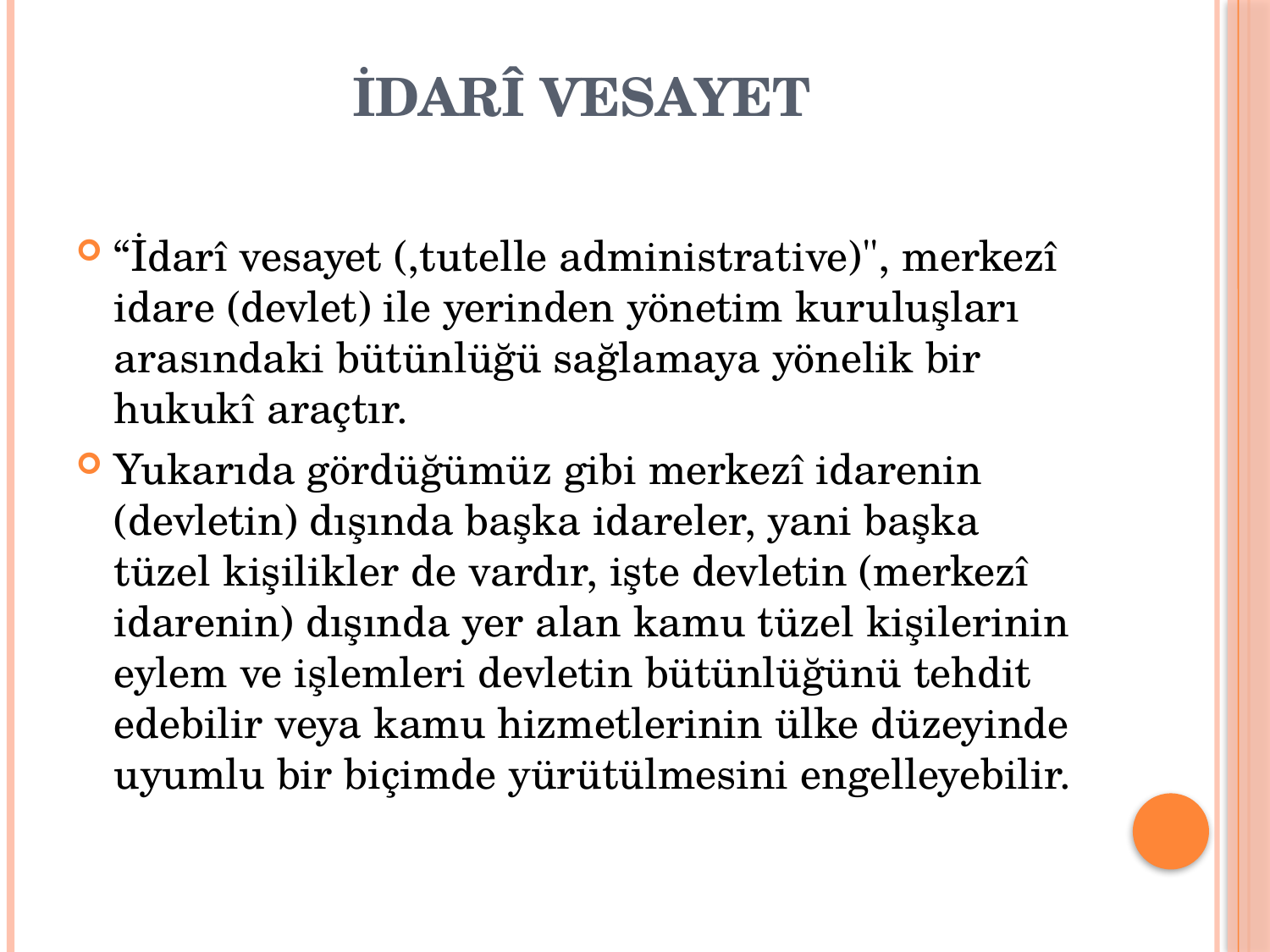

# İdarî Vesayet
“İdarî vesayet (,tutelle administrative)", merkezî idare (devlet) ile yerinden yönetim kuruluşları arasındaki bütünlüğü sağlamaya yönelik bir hukukî araçtır.
Yukarıda gördüğümüz gibi merkezî idarenin (devletin) dışında başka idareler, yani başka tüzel kişilikler de vardır, işte devletin (merkezî idarenin) dışında yer alan kamu tüzel kişilerinin eylem ve işlemleri devletin bütünlüğünü tehdit edebilir veya kamu hizmetlerinin ülke düzeyinde uyumlu bir biçimde yürütülmesini engelleyebilir.